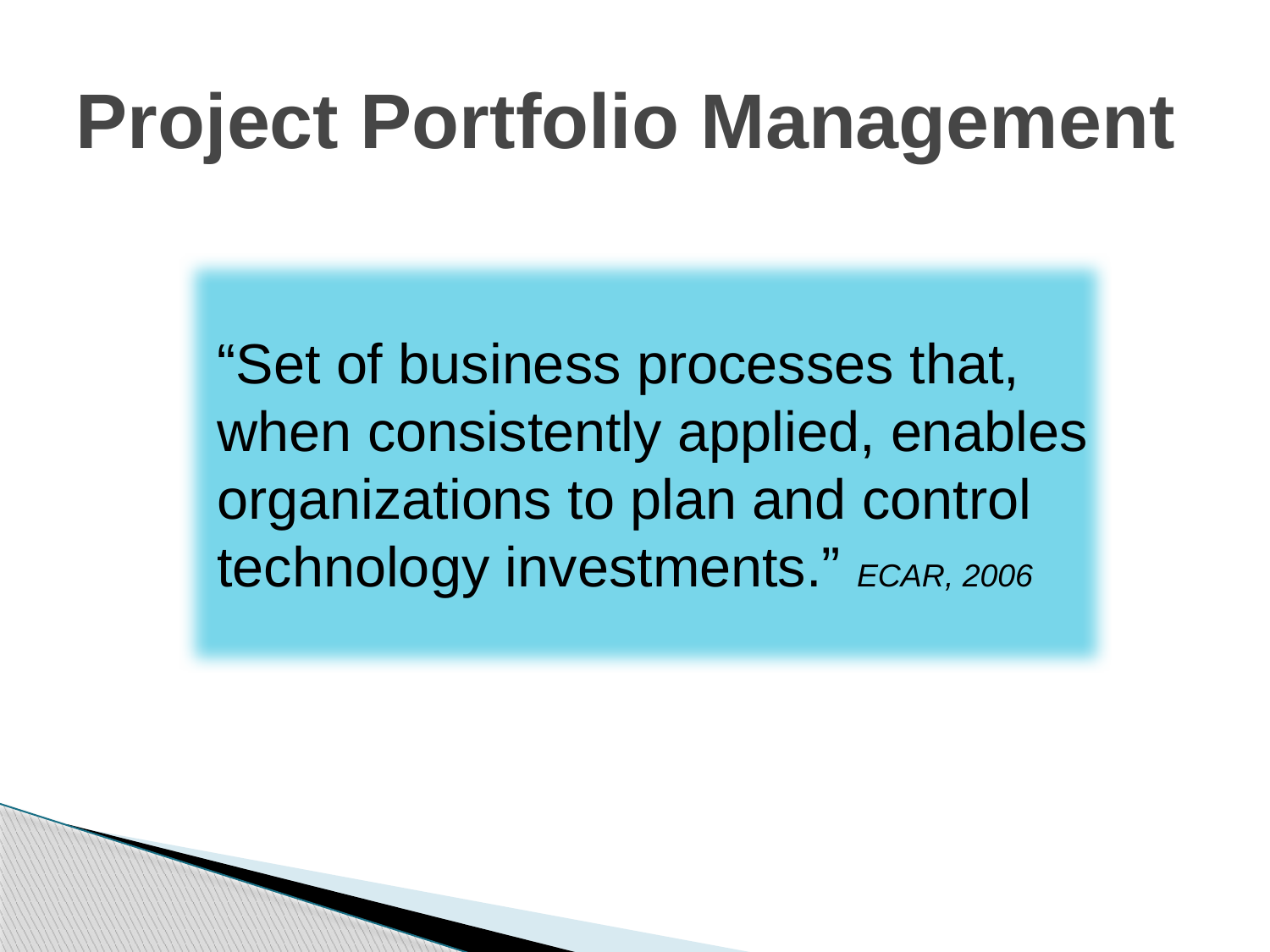

# Project Portfolio Management

“Set of business processes that, when consistently applied, enables organizations to plan and control technology investments.” ECAR, 2006